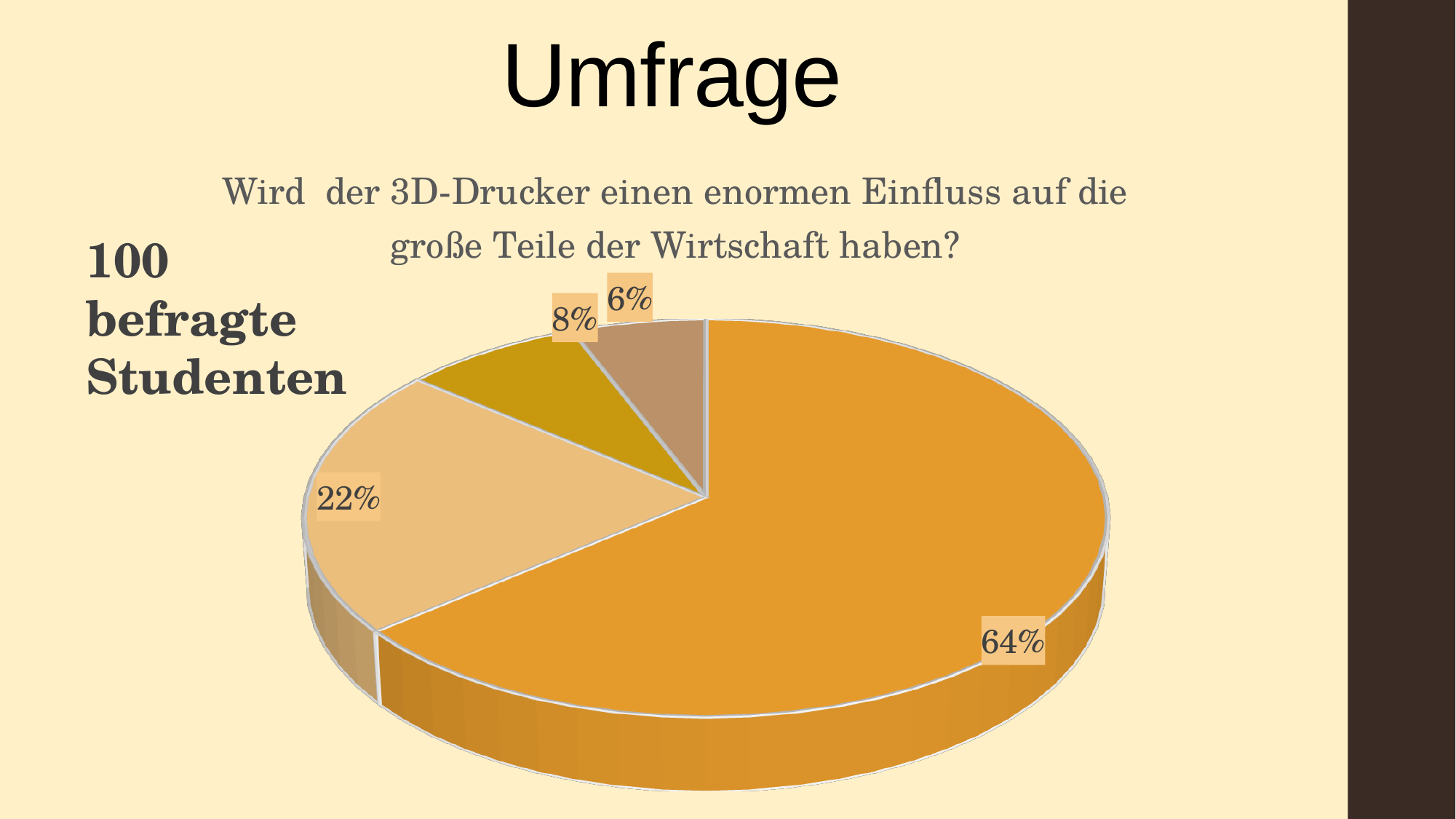

# Umfrage

[unsupported chart]

100 befragte Studenten